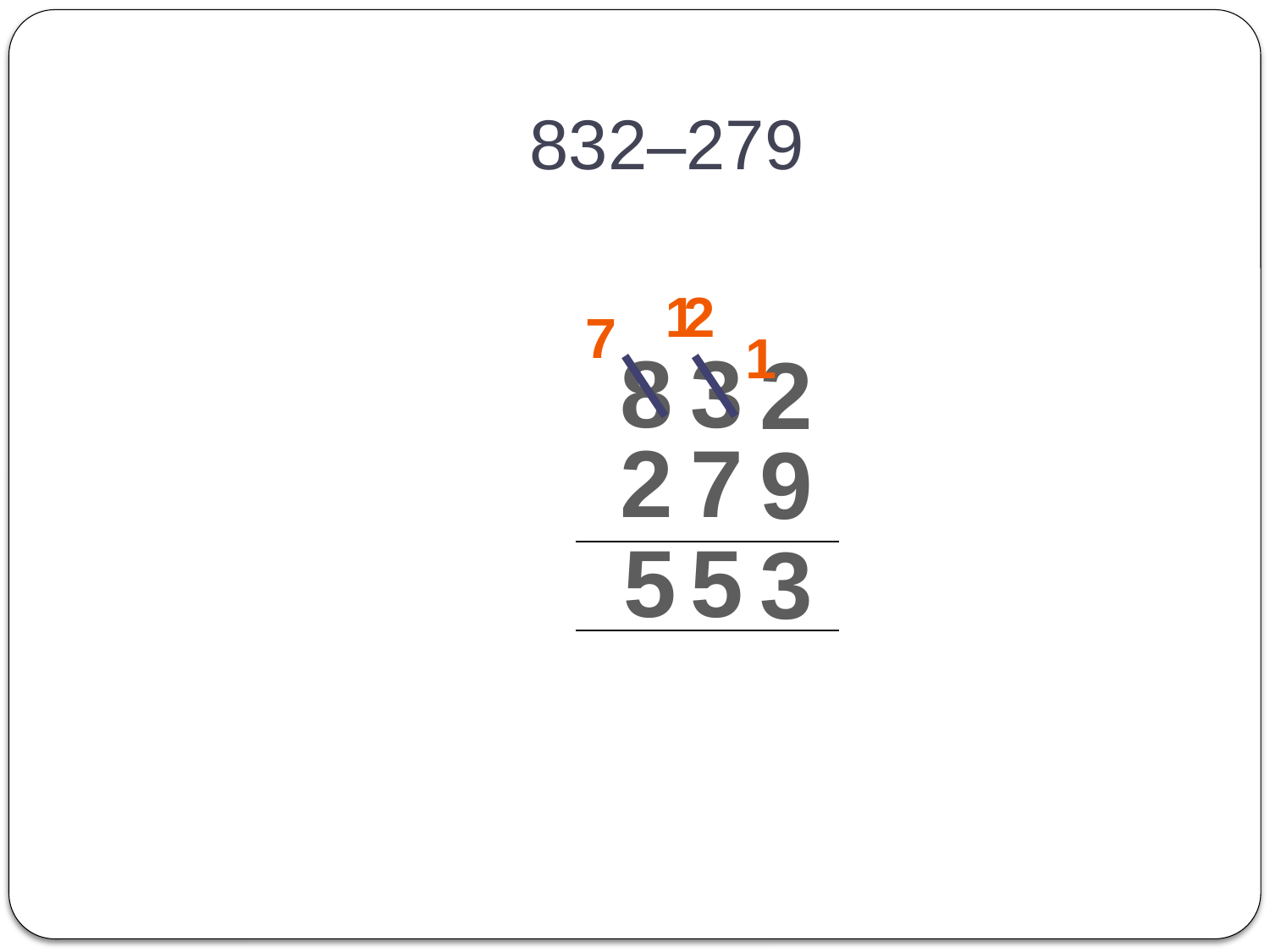

# 832–279
|  |  |  |  |
| --- | --- | --- | --- |
|  |  |  |  |
|  |  |  |  |
|  |  |  |  |
|  |  |  |  |
1
2
7
1
8
3
2
2
7
9
5
5
3